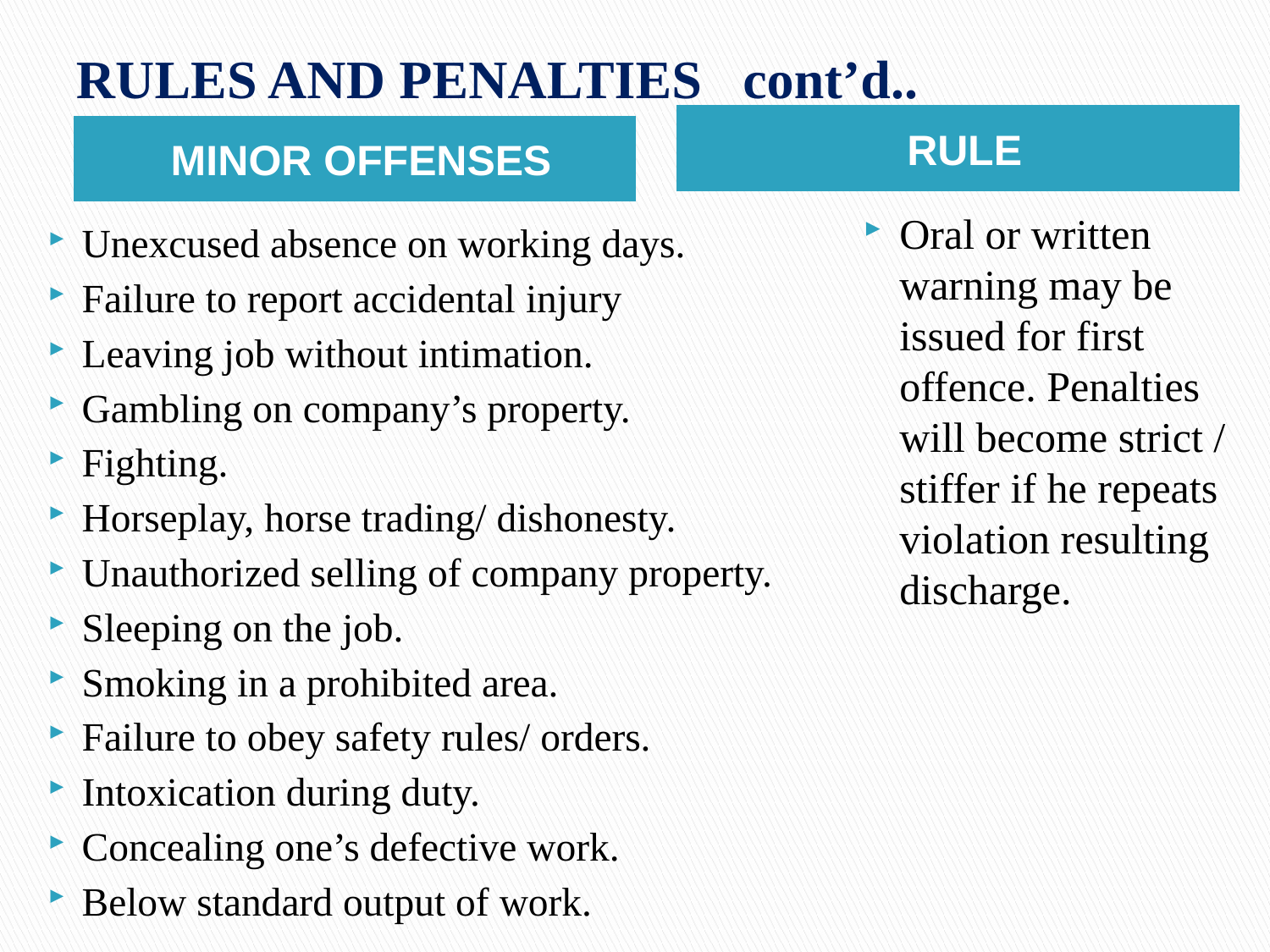

# RULES AND PENALTIES 	cont’d..
RULE
MINOR OFFENSES
Oral or written warning may be issued for first offence. Penalties will become strict / stiffer if he repeats violation resulting discharge.
Unexcused absence on working days.
Failure to report accidental injury
Leaving job without intimation.
Gambling on company’s property.
Fighting.
Horseplay, horse trading/ dishonesty.
Unauthorized selling of company property.
Sleeping on the job.
Smoking in a prohibited area.
Failure to obey safety rules/ orders.
Intoxication during duty.
Concealing one’s defective work.
Below standard output of work.